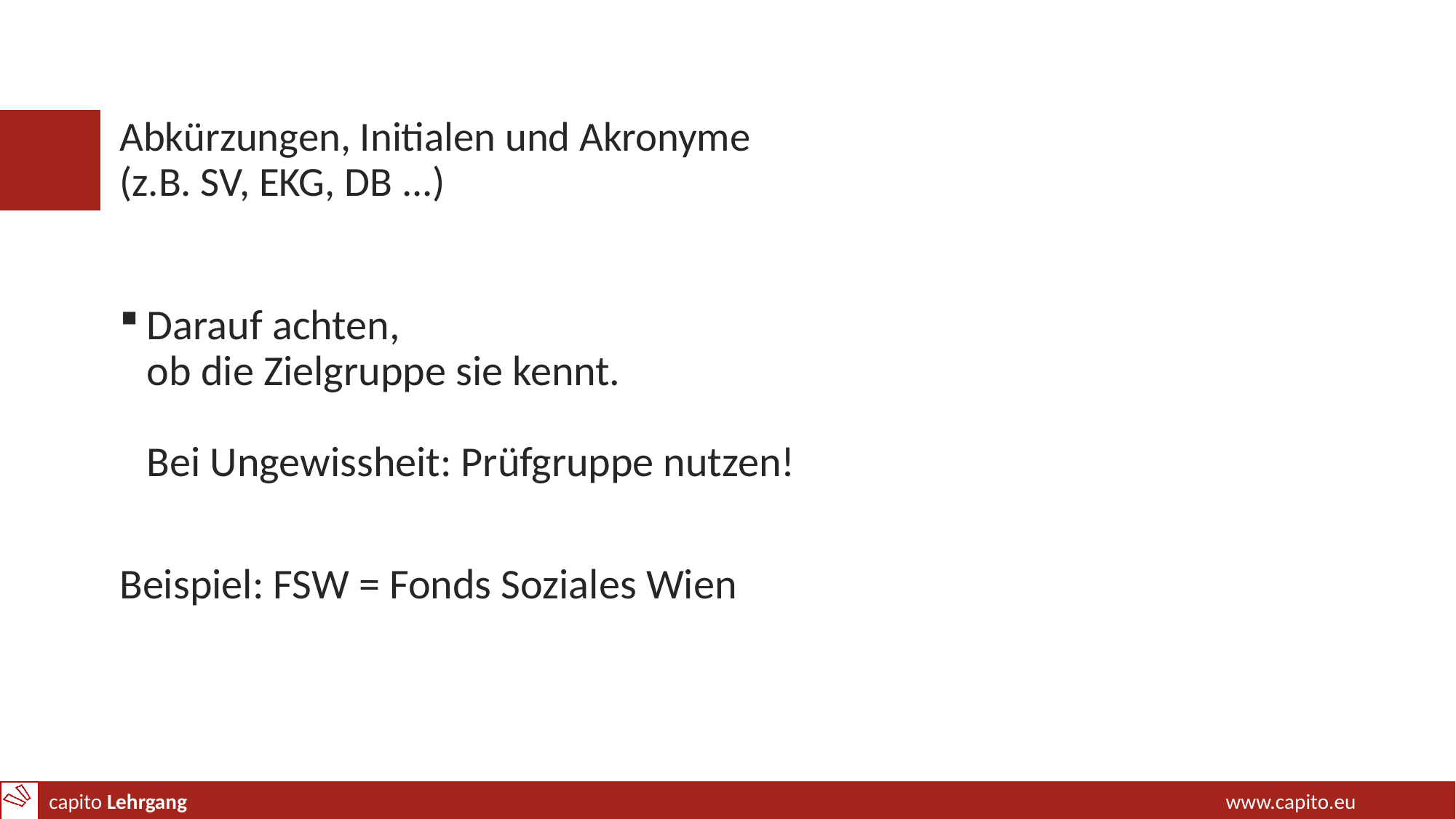

# Abkürzungen, Initialen und Akronyme (z.B. SV, EKG, DB ...)
Darauf achten,
ob die Zielgruppe sie kennt.
Bei Ungewissheit: Prüfgruppe nutzen!

Beispiel: FSW = Fonds Soziales Wien